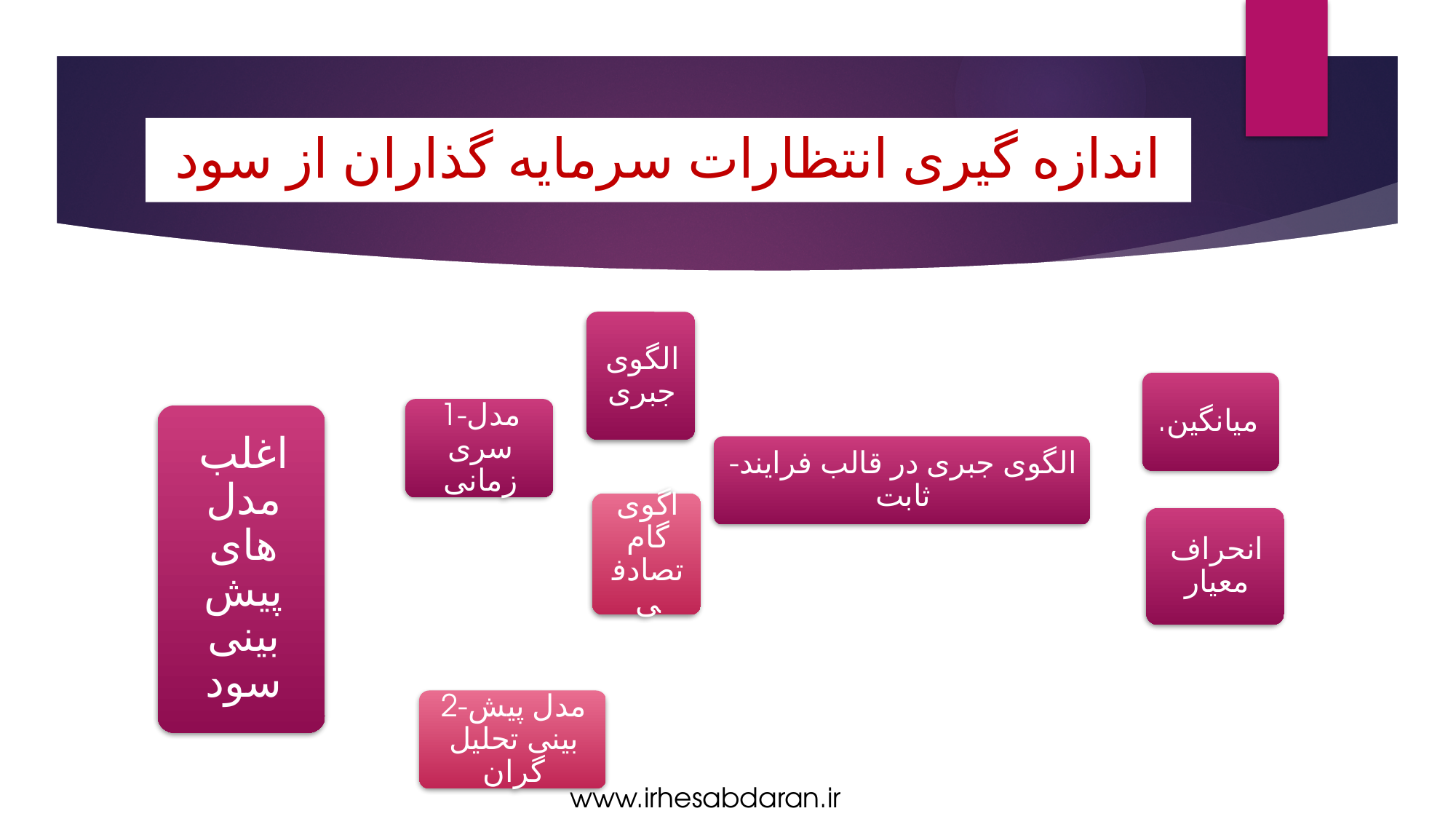

# اندازه گیری انتظارات سرمایه گذاران از سود
اغلب مدل های پیش بینی سود
1-مدل سری زمانی
الگوی جبری
-الگوی جبری در قالب فرایند ثابت
.میانگین
انحراف معیار
اگوی گام تصادفی
2-مدل پیش بینی تحلیل گران
www.irhesabdaran.ir